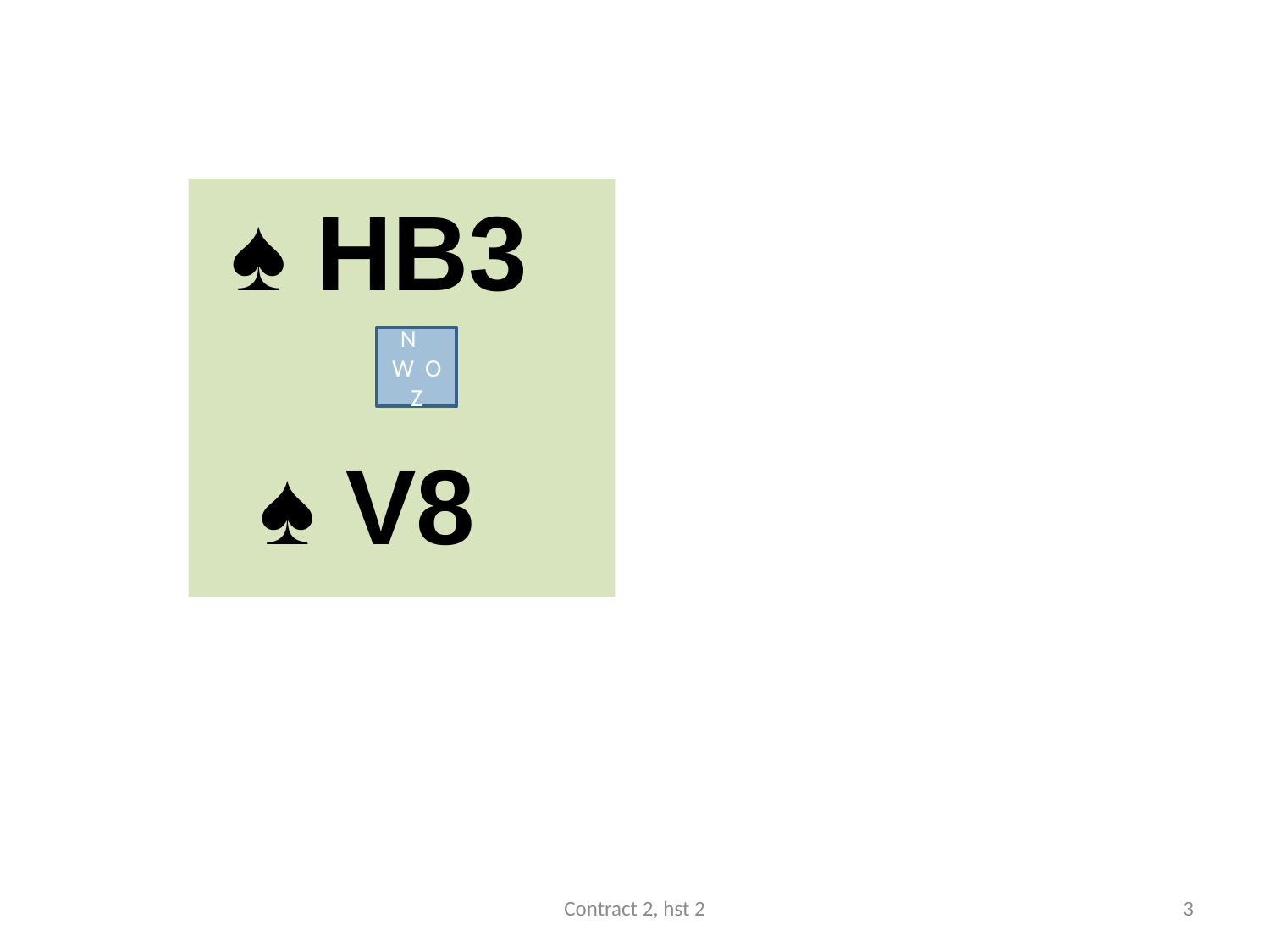

♠ HB3

  ♠ V8

N
W  O
Z
Contract 2, hst 2
3